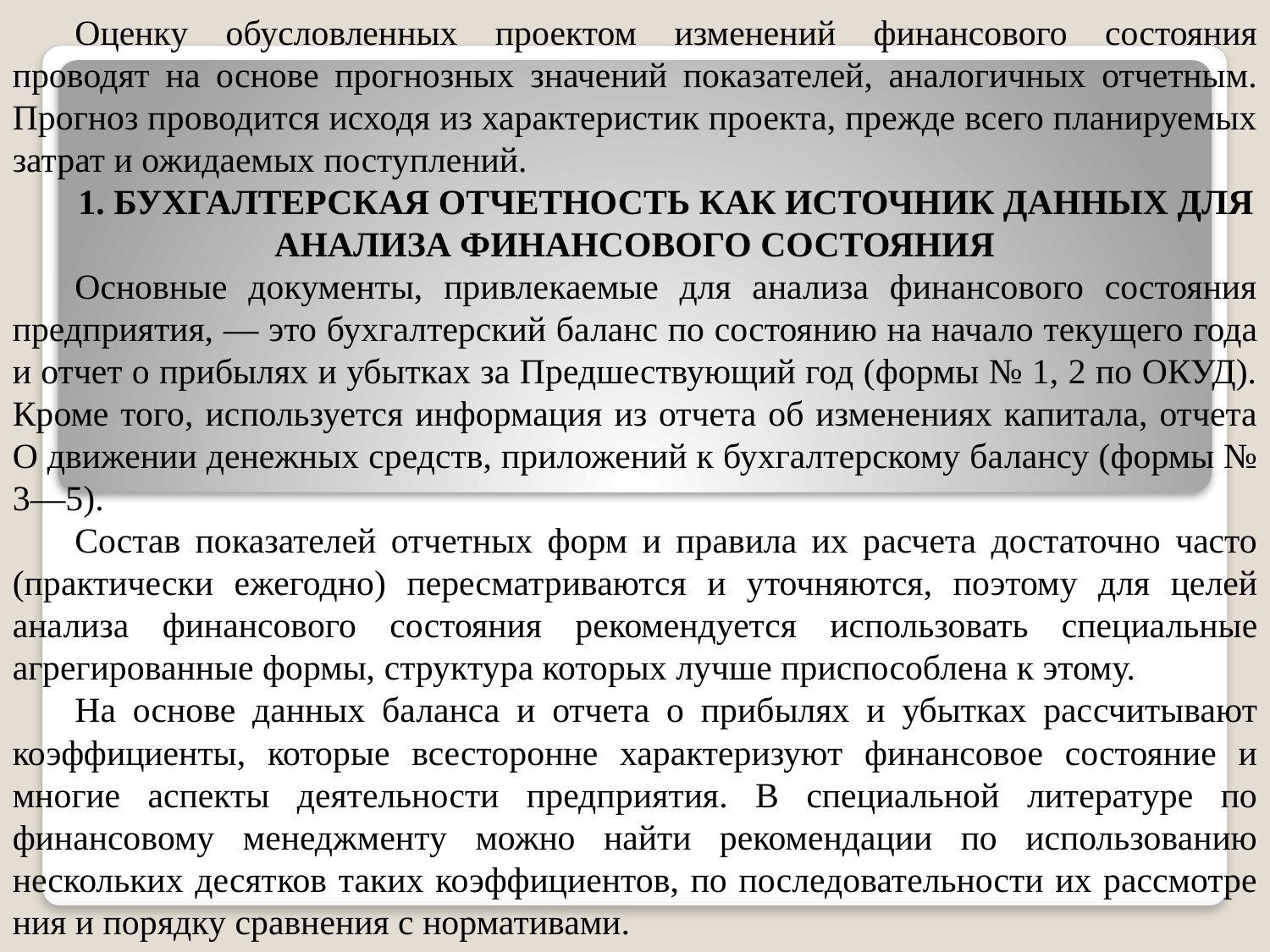

Оценку обусловленных проектом изменений финансового состояния проводят на основе прогнозных значений показателей, аналогичных отчетным. Прогноз проводится исходя из характеристик проекта, прежде всего планируемых затрат и ожидаемых поступлений.
1. БУХГАЛТЕРСКАЯ ОТЧЕТНОСТЬ КАК ИСТОЧНИК ДАННЫХ ДЛЯ АНАЛИЗА ФИНАНСОВОГО СОСТОЯНИЯ
Основные документы, привлекаемые для анализа финансового состояния предприятия, — это бухгалтерский баланс по состоя­нию на начало текущего года и отчет о прибылях и убытках за Предшествующий год (формы № 1, 2 по ОКУД). Кроме того, ис­пользуется информация из отчета об изменениях капитала, отчета О движении денежных средств, приложений к бухгалтерскому ба­лансу (формы № 3—5).
Состав показателей отчетных форм и правила их расчета доста­точно часто (практически ежегодно) пересматриваются и уточня­ются, поэтому для целей анализа финансового состояния ре­комендуется использовать специальные агрегированные формы, структура которых лучше приспособлена к этому.
На основе данных баланса и отчета о прибылях и убытках рас­считывают коэффициенты, которые всесторонне характеризуют финансовое состояние и многие аспекты деятельности предпри­ятия. В специальной литературе по финансовому менеджменту можно найти рекомендации по использованию нескольких десят­ков таких коэффициентов, по последовательности их рассмотре­ния и порядку сравнения с нормативами.